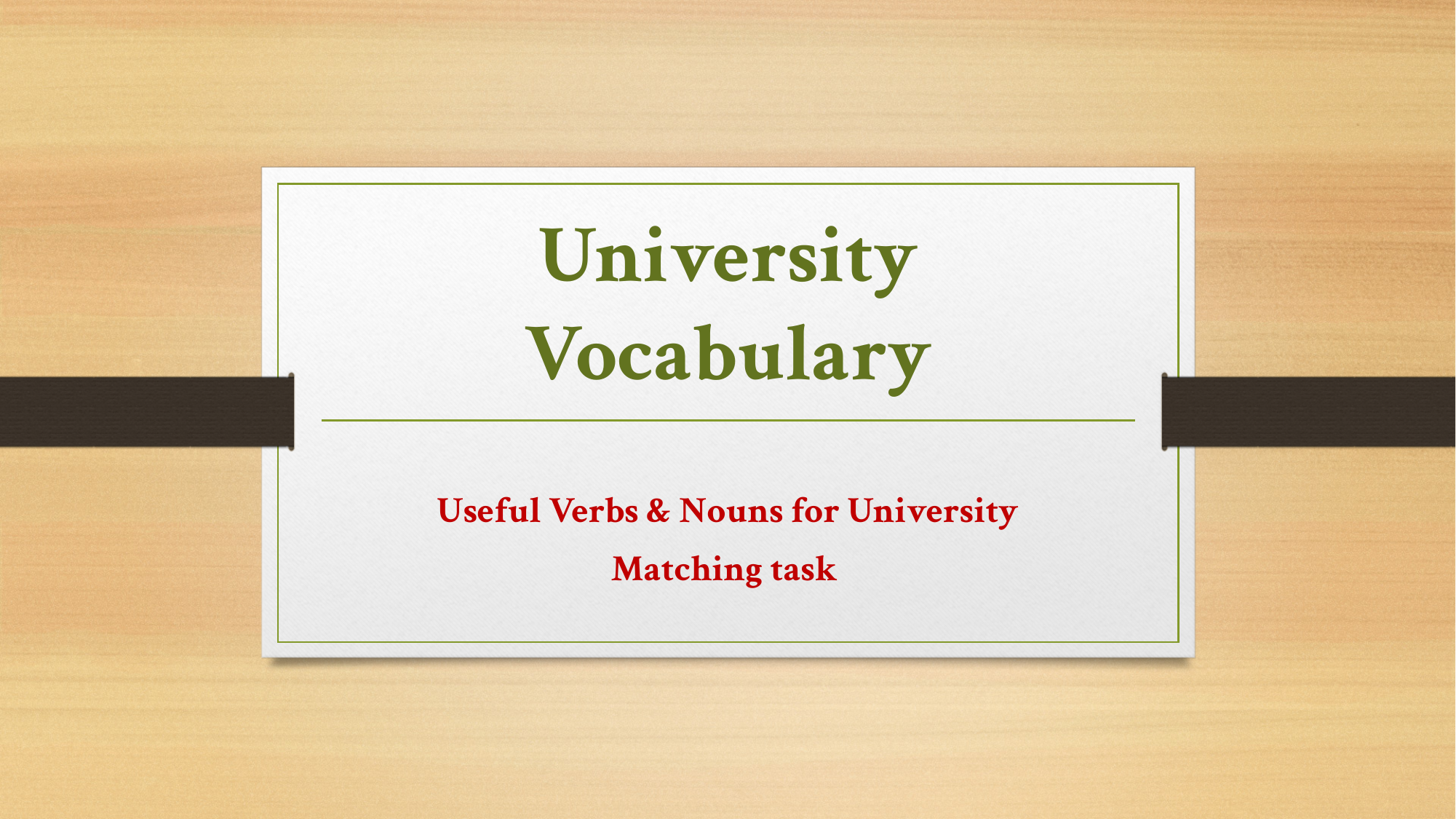

# University Vocabulary

Useful Verbs & Nouns for University
Matching task